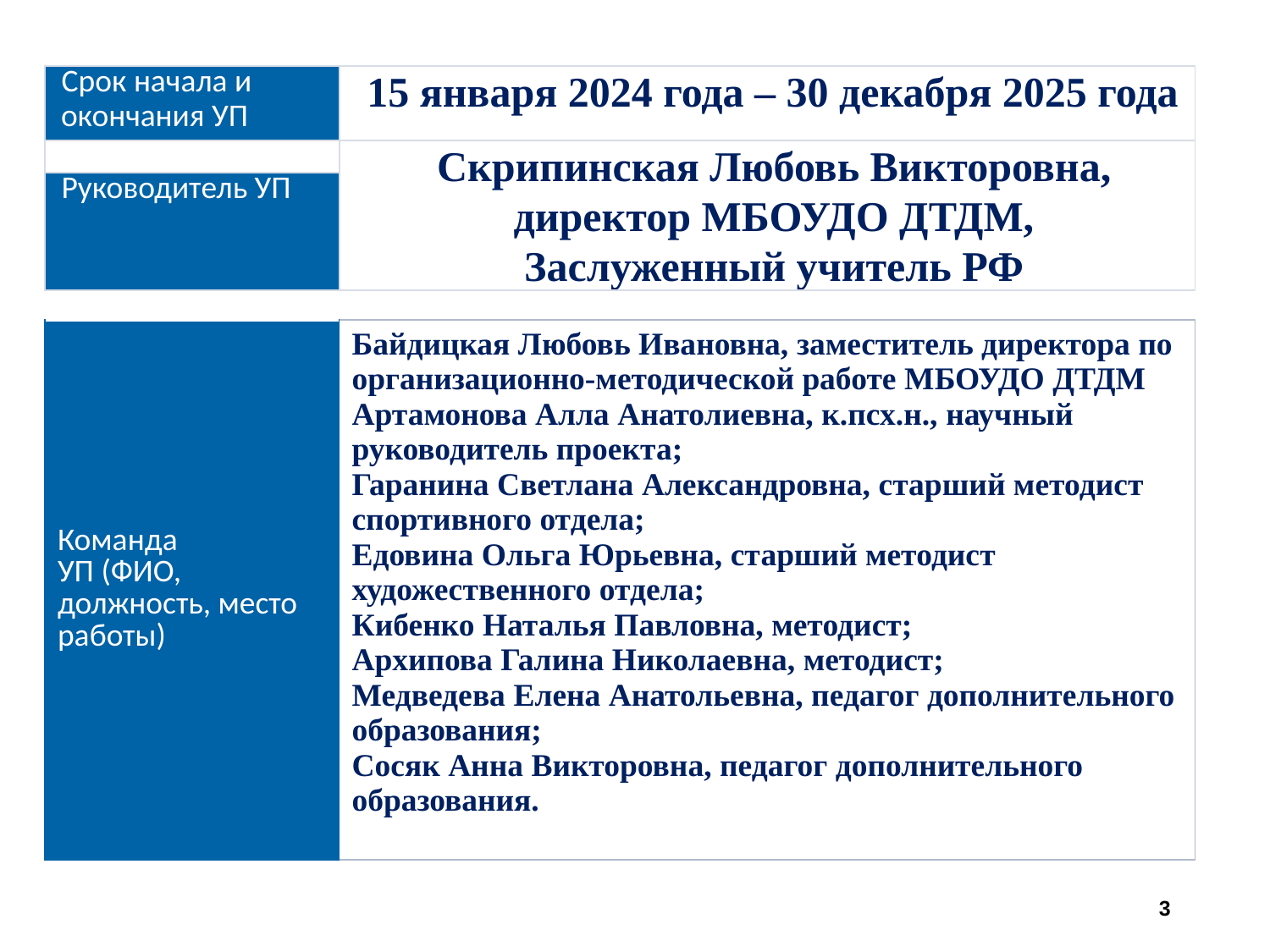

| Срок начала и окончания УП | 15 января 2024 года – 30 декабря 2025 года |
| --- | --- |
|  | Скрипинская Любовь Викторовна, директор МБОУДО ДТДМ, Заслуженный учитель РФ |
| Руководитель УП |  |
| Команда УП (ФИО, должность, место работы) | Байдицкая Любовь Ивановна, заместитель директора по организационно-методической работе МБОУДО ДТДМ Артамонова Алла Анатолиевна, к.псх.н., научный руководитель проекта; Гаранина Светлана Александровна, старший методист спортивного отдела; Едовина Ольга Юрьевна, старший методист художественного отдела; Кибенко Наталья Павловна, методист; Архипова Галина Николаевна, методист; Медведева Елена Анатольевна, педагог дополнительного образования; Сосяк Анна Викторовна, педагог дополнительного образования. |
| --- | --- |
3